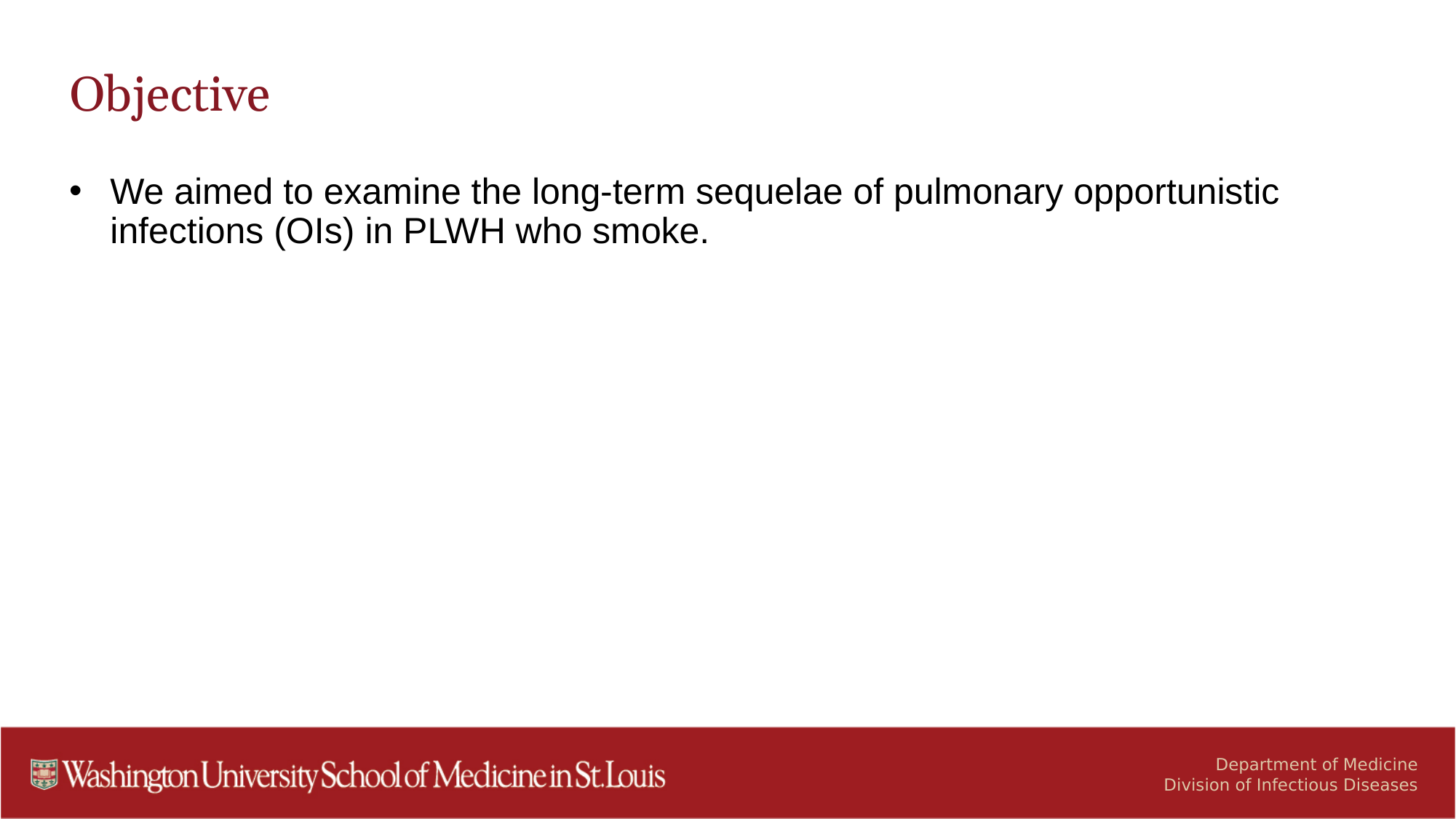

# Objective
We aimed to examine the long-term sequelae of pulmonary opportunistic infections (OIs) in PLWH who smoke.